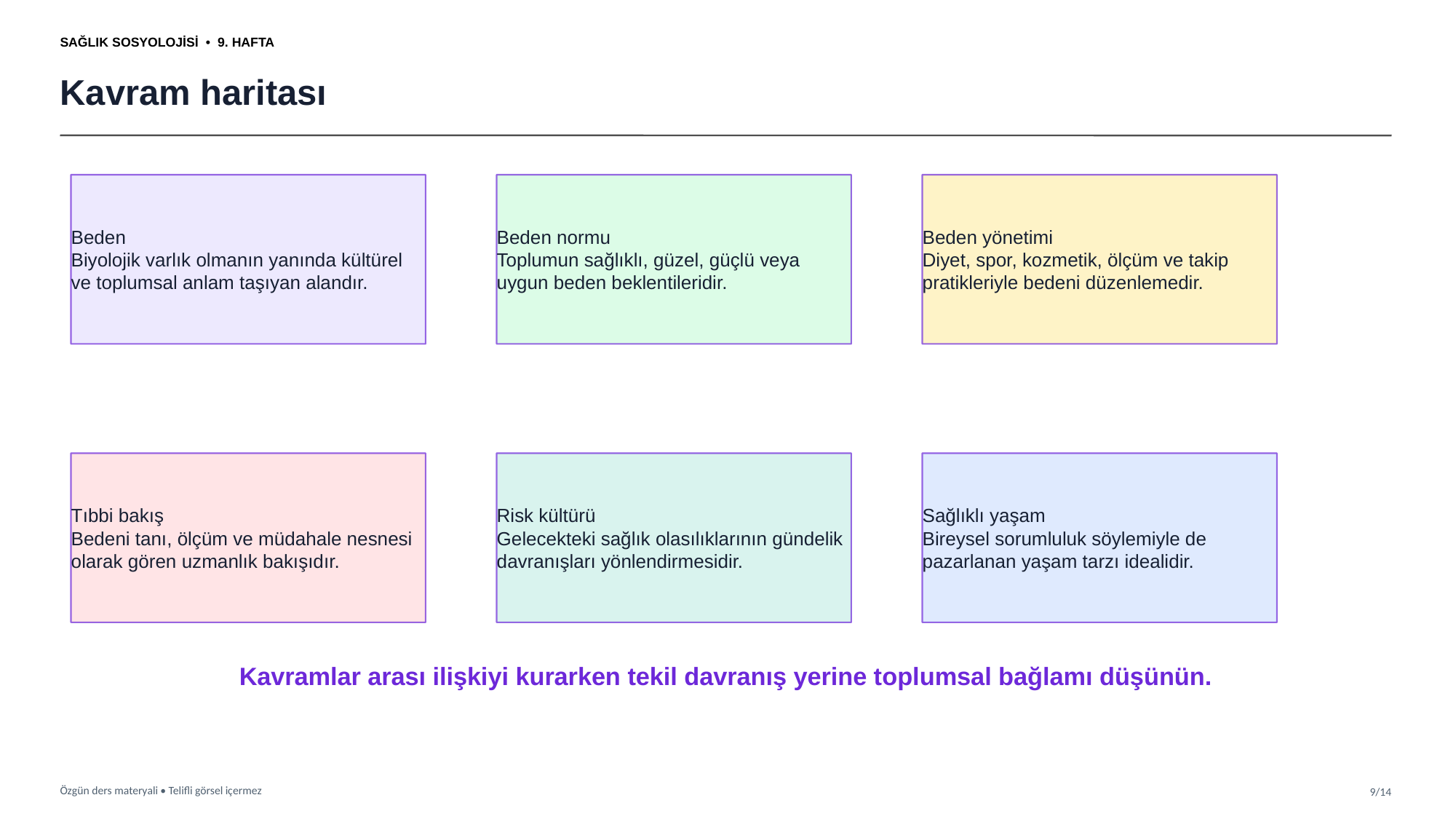

SAĞLIK SOSYOLOJİSİ  •  9. HAFTA
Kavram haritası

Beden
Biyolojik varlık olmanın yanında kültürel ve toplumsal anlam taşıyan alandır.
Beden normu
Toplumun sağlıklı, güzel, güçlü veya uygun beden beklentileridir.
Beden yönetimi
Diyet, spor, kozmetik, ölçüm ve takip pratikleriyle bedeni düzenlemedir.
Tıbbi bakış
Bedeni tanı, ölçüm ve müdahale nesnesi olarak gören uzmanlık bakışıdır.
Risk kültürü
Gelecekteki sağlık olasılıklarının gündelik davranışları yönlendirmesidir.
Sağlıklı yaşam
Bireysel sorumluluk söylemiyle de pazarlanan yaşam tarzı idealidir.
Kavramlar arası ilişkiyi kurarken tekil davranış yerine toplumsal bağlamı düşünün.
Özgün ders materyali • Telifli görsel içermez
9/14